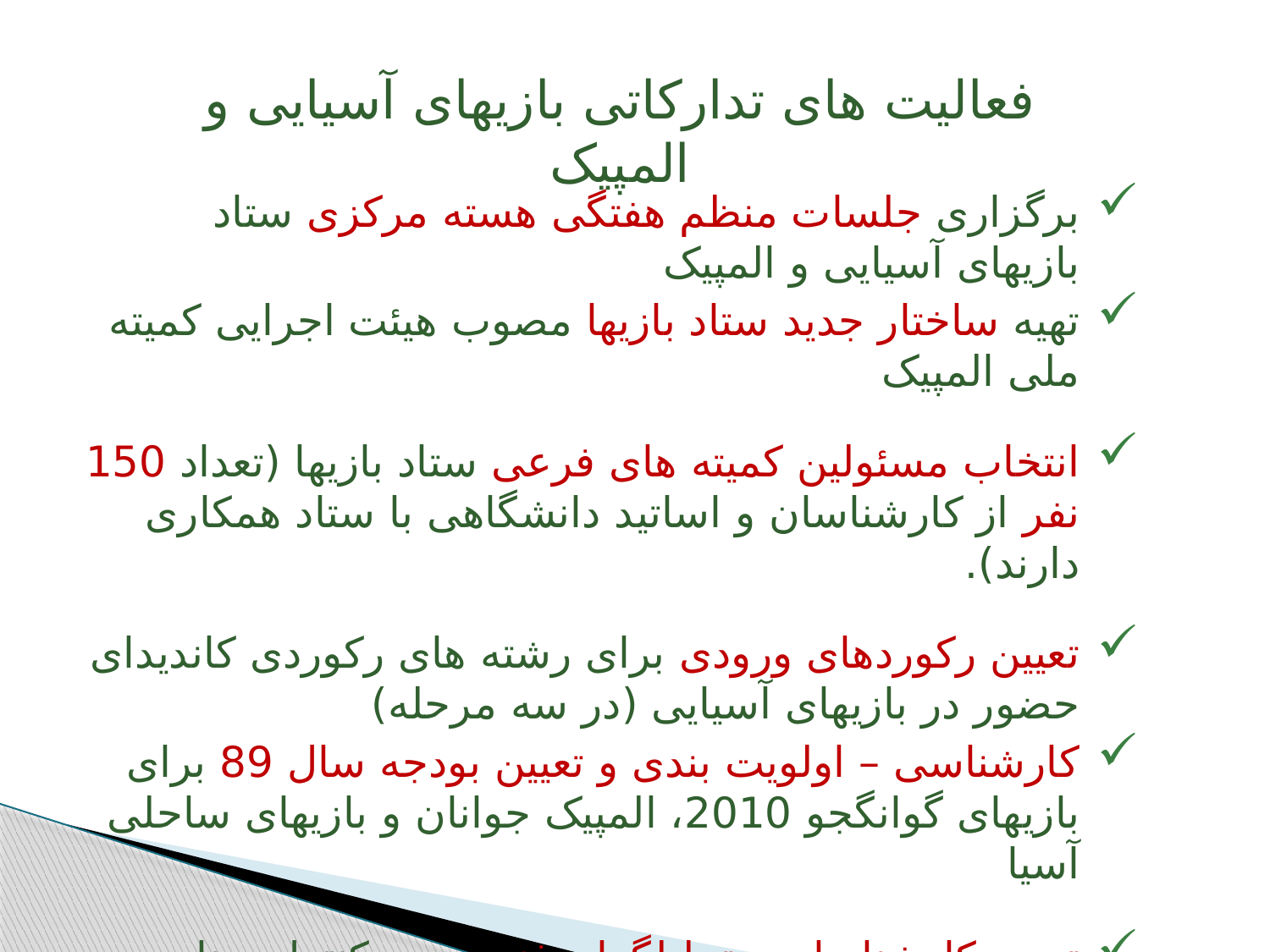

فعالیت های تدارکاتی بازیهای آسیایی و المپیک
برگزاری جلسات منظم هفتگی هسته مرکزی ستاد بازیهای آسیایی و المپیک
تهیه ساختار جدید ستاد بازیها مصوب هیئت اجرایی کمیته ملی المپیک

انتخاب مسئولین کمیته های فرعی ستاد بازیها (تعداد 150 نفر از کارشناسان و اساتید دانشگاهی با ستاد همکاری دارند).

تعیین رکوردهای ورودی برای رشته های رکوردی کاندیدای حضور در بازیهای آسیایی (در سه مرحله)
کارشناسی – اولویت بندی و تعیین بودجه سال 89 برای بازیهای گوانگجو 2010، المپیک جوانان و بازیهای ساحلی آسیا

تعیین کارشناسان و تحلیلگران فنی جهت کنترل برنامه تمرینی تیم های ملی